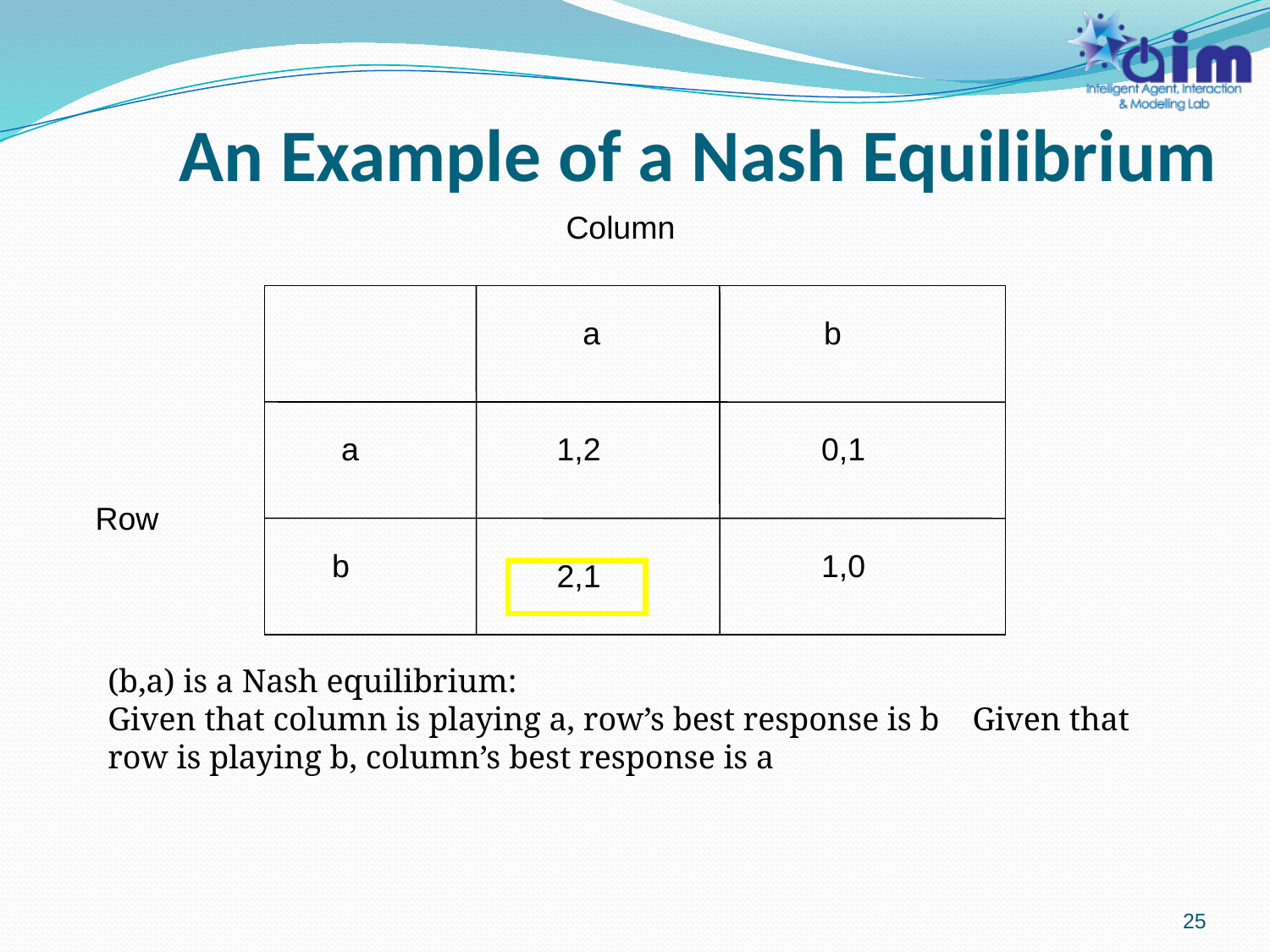

# An Example of a Nash Equilibrium
Column

a
b

a
1,2
0,1
Row

b
1,0
2,1

(b,a) is a Nash equilibrium:
Given that column is playing a, row’s best response is b    Given that row is playing b, column’s best response is a

25